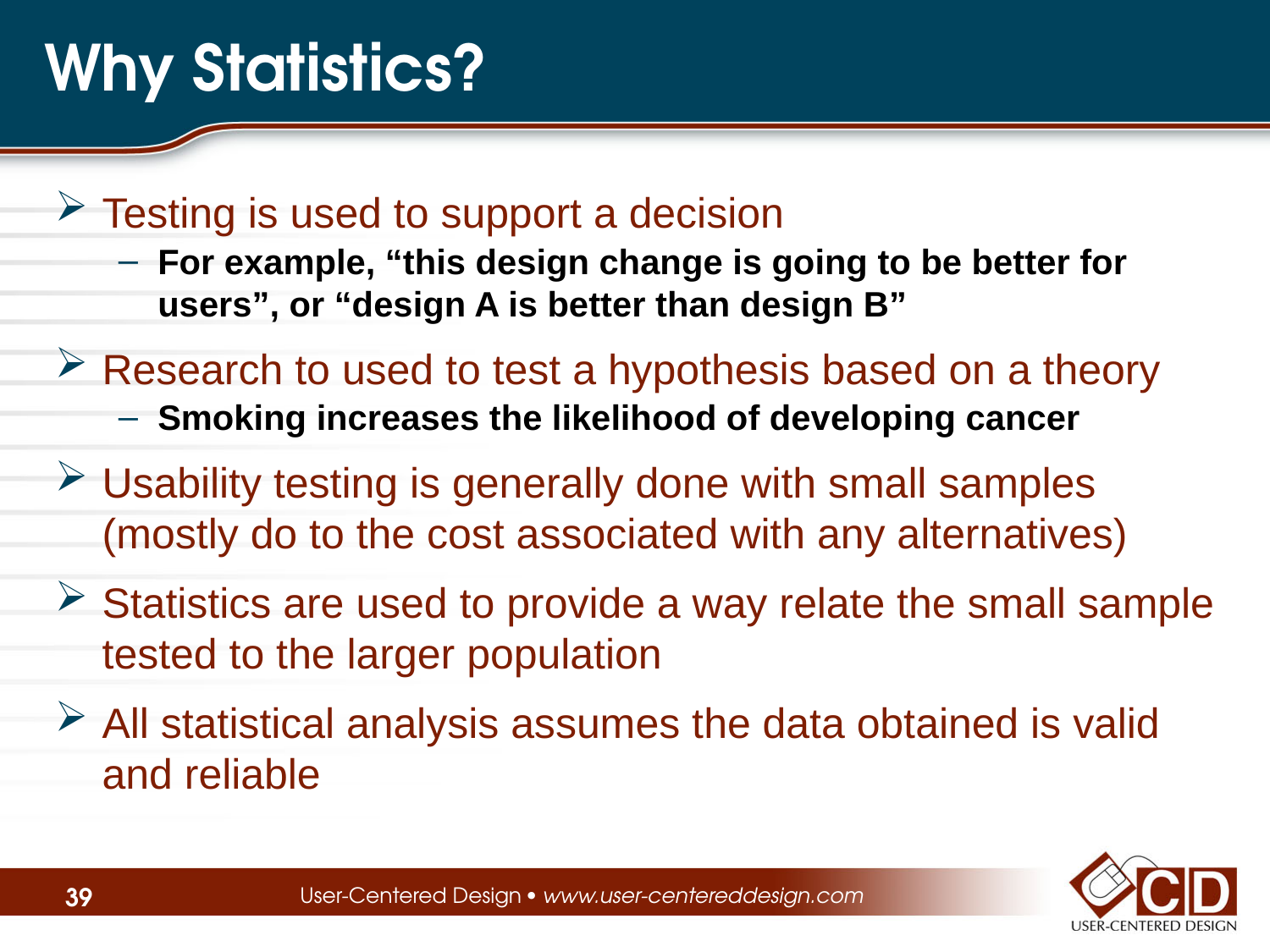

Why Statistics?
Testing is used to support a decision
For example, “this design change is going to be better for users”, or “design A is better than design B”
Research to used to test a hypothesis based on a theory
Smoking increases the likelihood of developing cancer
Usability testing is generally done with small samples (mostly do to the cost associated with any alternatives)
Statistics are used to provide a way relate the small sample tested to the larger population
All statistical analysis assumes the data obtained is valid and reliable

User-Centered Design • www.user-centereddesign.com
39